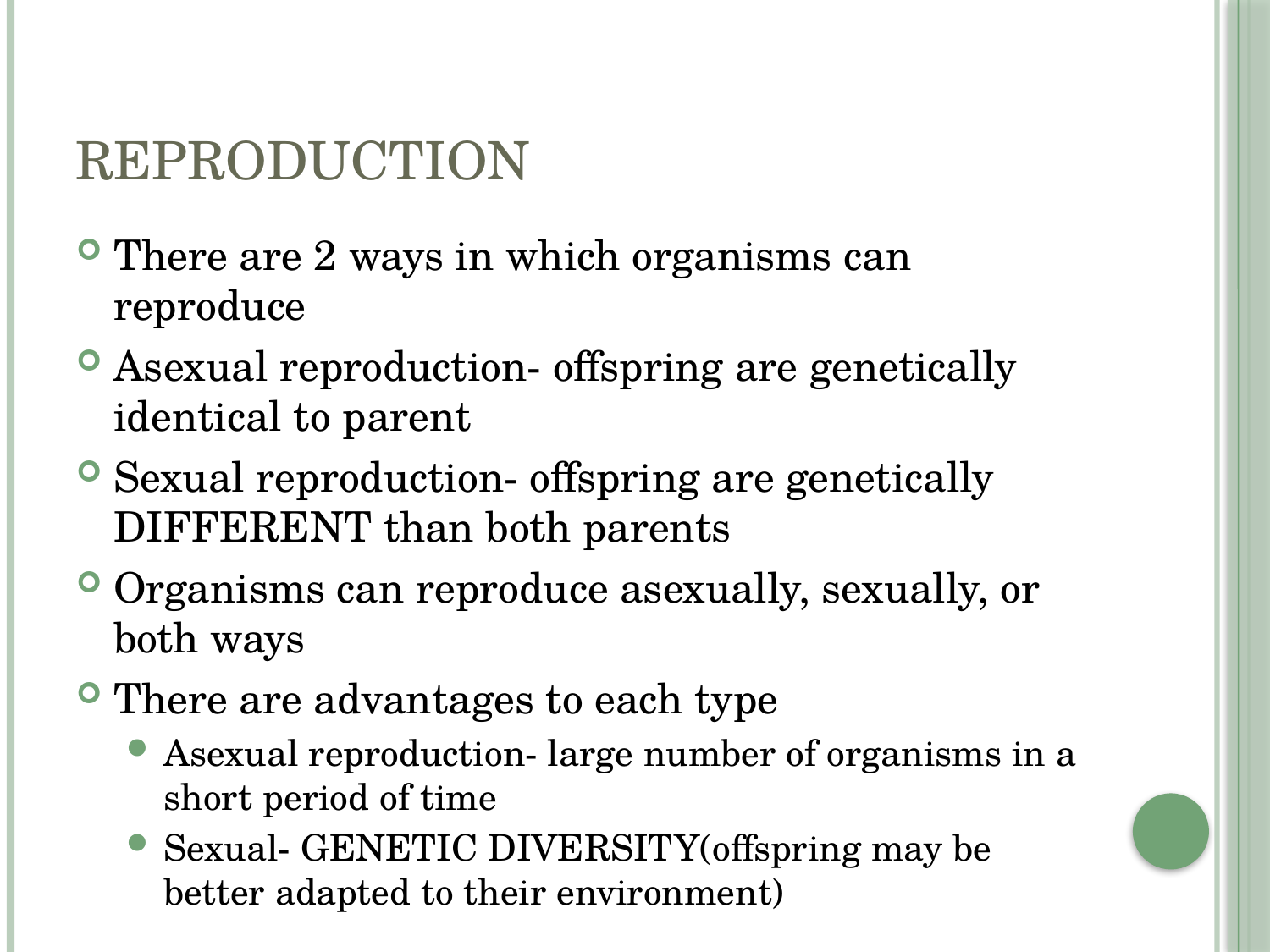

# Reproduction
There are 2 ways in which organisms can reproduce
Asexual reproduction- offspring are genetically identical to parent
Sexual reproduction- offspring are genetically DIFFERENT than both parents
Organisms can reproduce asexually, sexually, or both ways
There are advantages to each type
Asexual reproduction- large number of organisms in a short period of time
Sexual- GENETIC DIVERSITY(offspring may be better adapted to their environment)